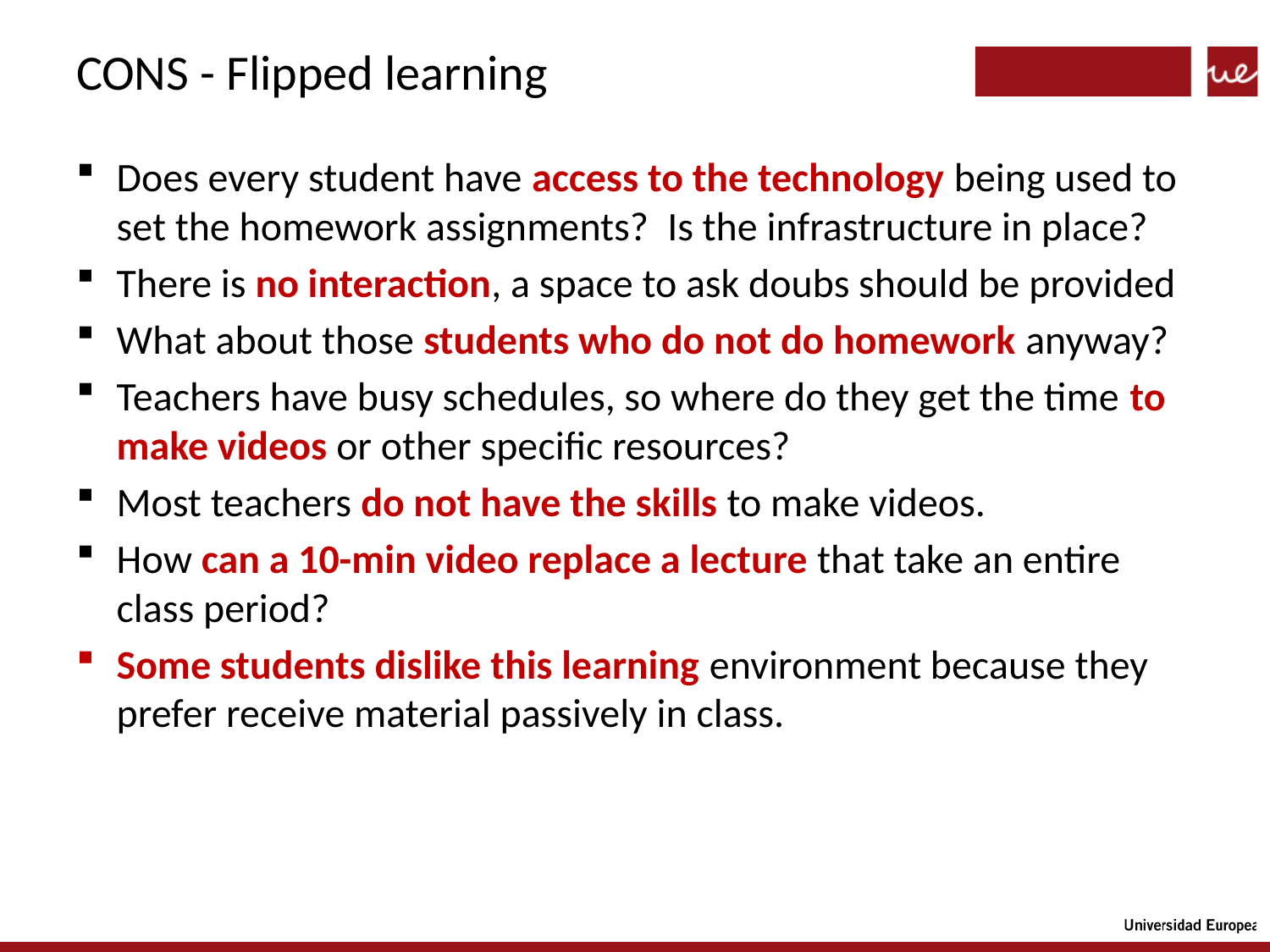

# CONS - Flipped learning
Does every student have access to the technology being used to set the homework assignments?  Is the infrastructure in place?
There is no interaction, a space to ask doubs should be provided
What about those students who do not do homework anyway?
Teachers have busy schedules, so where do they get the time to make videos or other specific resources?
Most teachers do not have the skills to make videos.
How can a 10-min video replace a lecture that take an entire class period?
Some students dislike this learning environment because they prefer receive material passively in class.